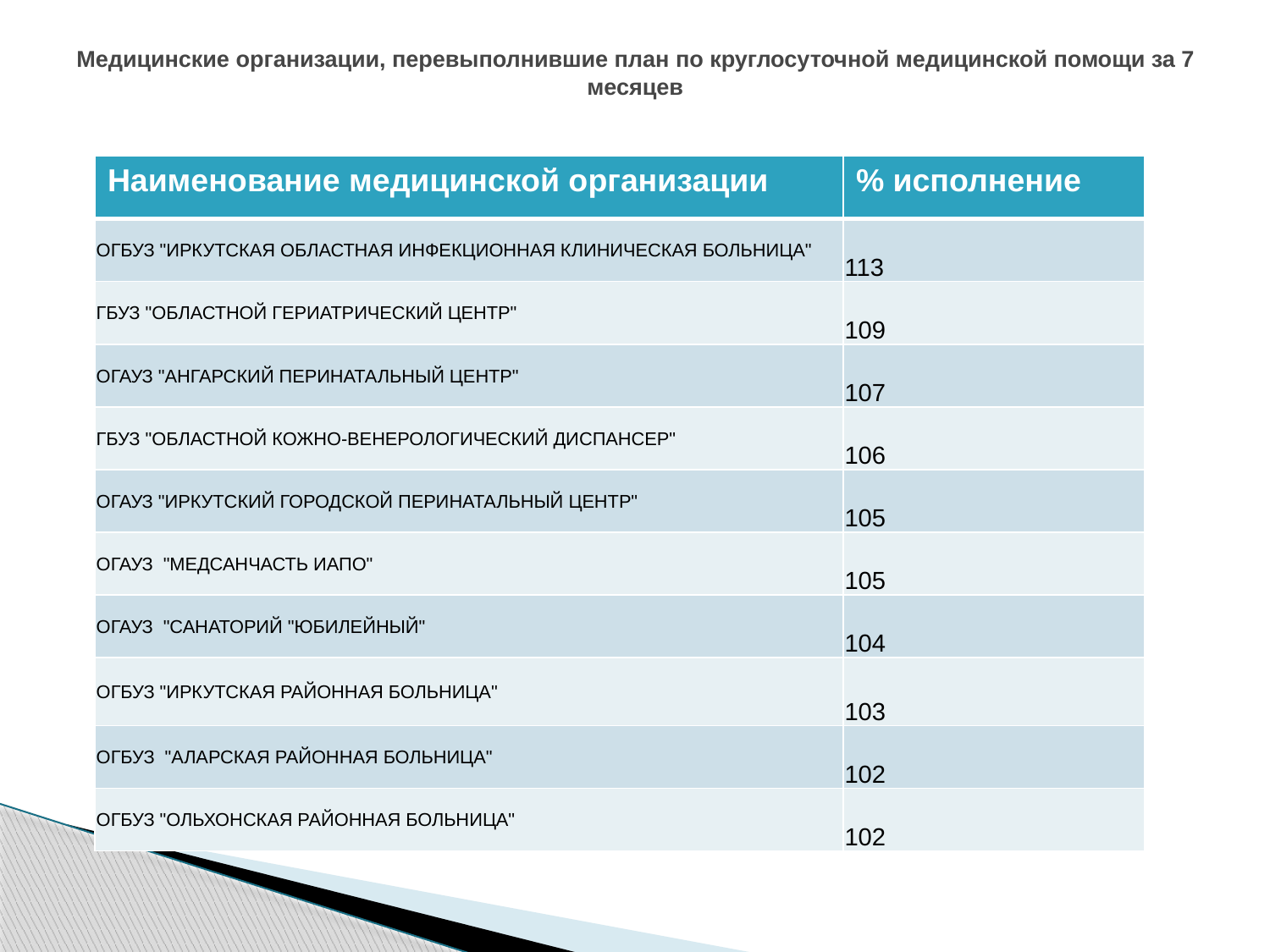

# Медицинские организации, перевыполнившие план по круглосуточной медицинской помощи за 7 месяцев
| Наименование медицинской организации | % исполнение |
| --- | --- |
| ОГБУЗ "ИРКУТСКАЯ ОБЛАСТНАЯ ИНФЕКЦИОННАЯ КЛИНИЧЕСКАЯ БОЛЬНИЦА" | 113 |
| ГБУЗ "ОБЛАСТНОЙ ГЕРИАТРИЧЕСКИЙ ЦЕНТР" | 109 |
| ОГАУЗ "АНГАРСКИЙ ПЕРИНАТАЛЬНЫЙ ЦЕНТР" | 107 |
| ГБУЗ "ОБЛАСТНОЙ КОЖНО-ВЕНЕРОЛОГИЧЕСКИЙ ДИСПАНСЕР" | 106 |
| ОГАУЗ "ИРКУТСКИЙ ГОРОДСКОЙ ПЕРИНАТАЛЬНЫЙ ЦЕНТР" | 105 |
| ОГАУЗ "МЕДСАНЧАСТЬ ИАПО" | 105 |
| ОГАУЗ "САНАТОРИЙ "ЮБИЛЕЙНЫЙ" | 104 |
| ОГБУЗ "ИРКУТСКАЯ РАЙОННАЯ БОЛЬНИЦА" | 103 |
| ОГБУЗ "АЛАРСКАЯ РАЙОННАЯ БОЛЬНИЦА" | 102 |
| ОГБУЗ "ОЛЬХОНСКАЯ РАЙОННАЯ БОЛЬНИЦА" | 102 |